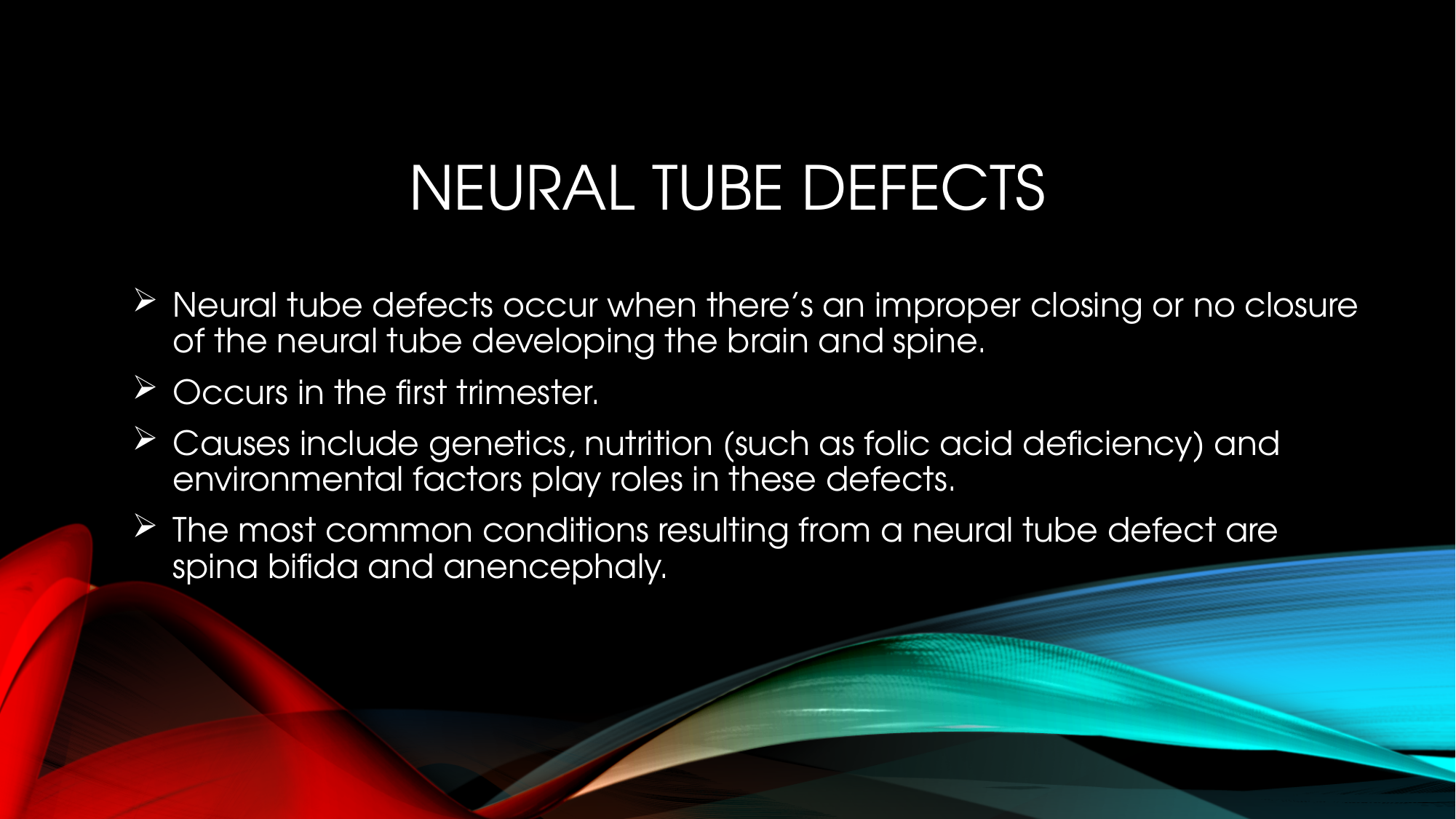

# Neural Tube defects
Neural tube defects occur when there’s an improper closing or no closure of the neural tube developing the brain and spine.
Occurs in the first trimester.
Causes include genetics, nutrition (such as folic acid deficiency) and environmental factors play roles in these defects.
The most common conditions resulting from a neural tube defect are spina bifida and anencephaly.